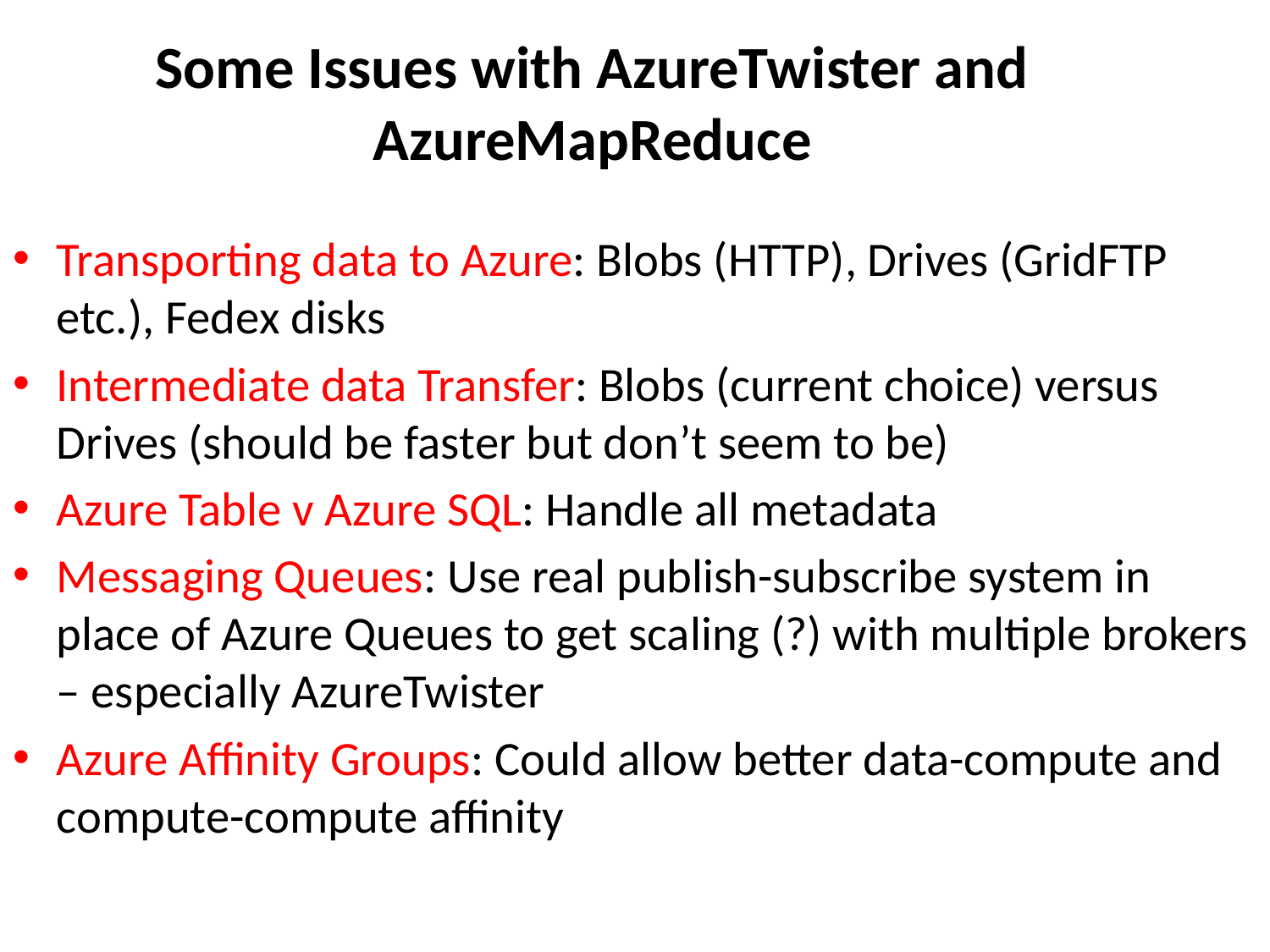

# Some Issues with AzureTwister and AzureMapReduce
Transporting data to Azure: Blobs (HTTP), Drives (GridFTP etc.), Fedex disks
Intermediate data Transfer: Blobs (current choice) versus Drives (should be faster but don’t seem to be)
Azure Table v Azure SQL: Handle all metadata
Messaging Queues: Use real publish-subscribe system in place of Azure Queues to get scaling (?) with multiple brokers – especially AzureTwister
Azure Affinity Groups: Could allow better data-compute and compute-compute affinity